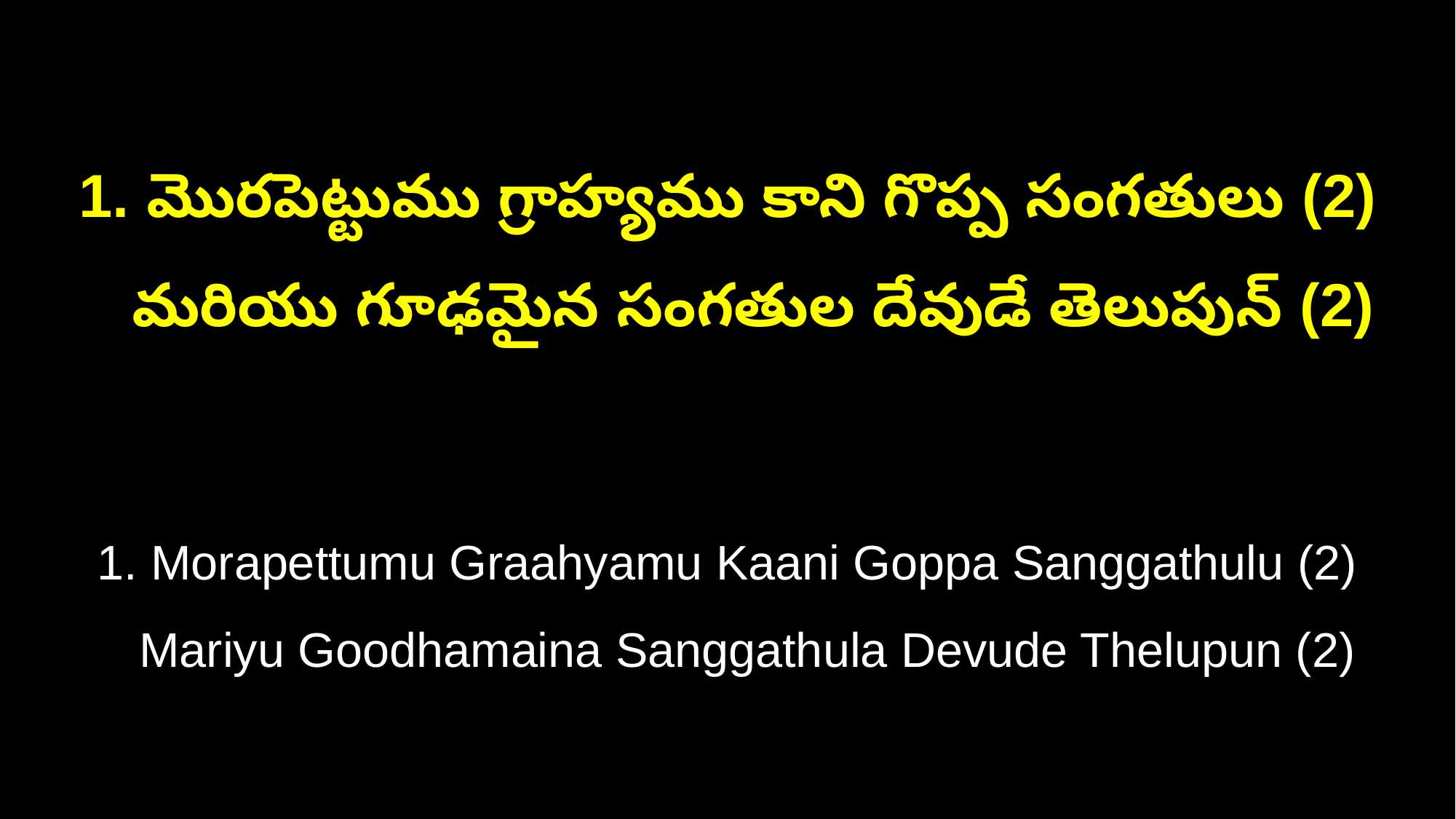

1. మొరపెట్టుము గ్రాహ్యము కాని గొప్ప సంగతులు (2)
   మరియు గూఢమైన సంగతుల దేవుడే తెలుపున్ (2)
1. Morapettumu Graahyamu Kaani Goppa Sanggathulu (2)
   Mariyu Goodhamaina Sanggathula Devude Thelupun (2)